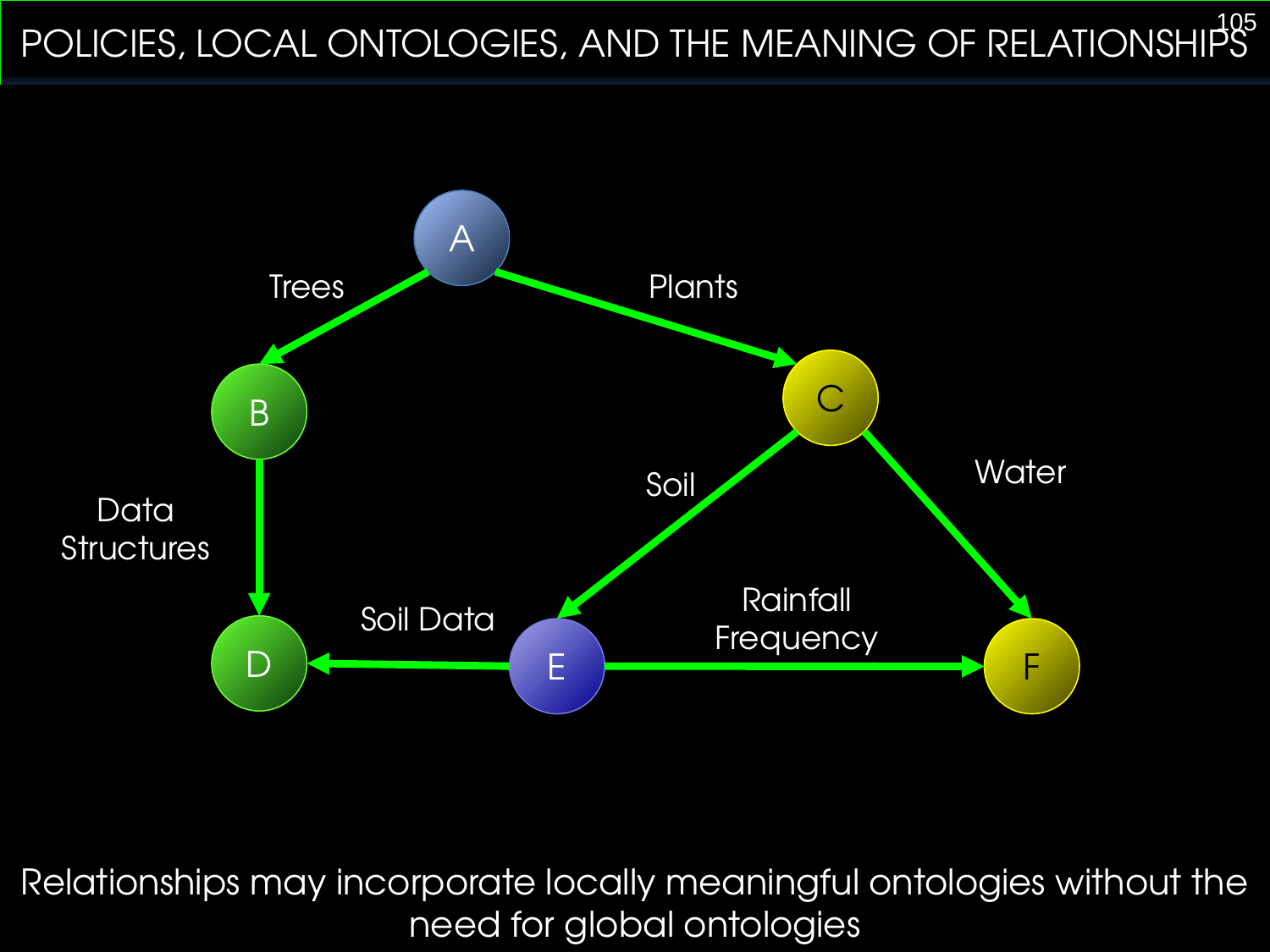

Policies, Local Ontologies, and the Meaning of Relationships
105
A
Trees
Plants
C
B
Water
Soil
Data Structures

Rainfall Frequency
Soil Data
D
E
F
Relationships may incorporate locally meaningful ontologies without the need for global ontologies